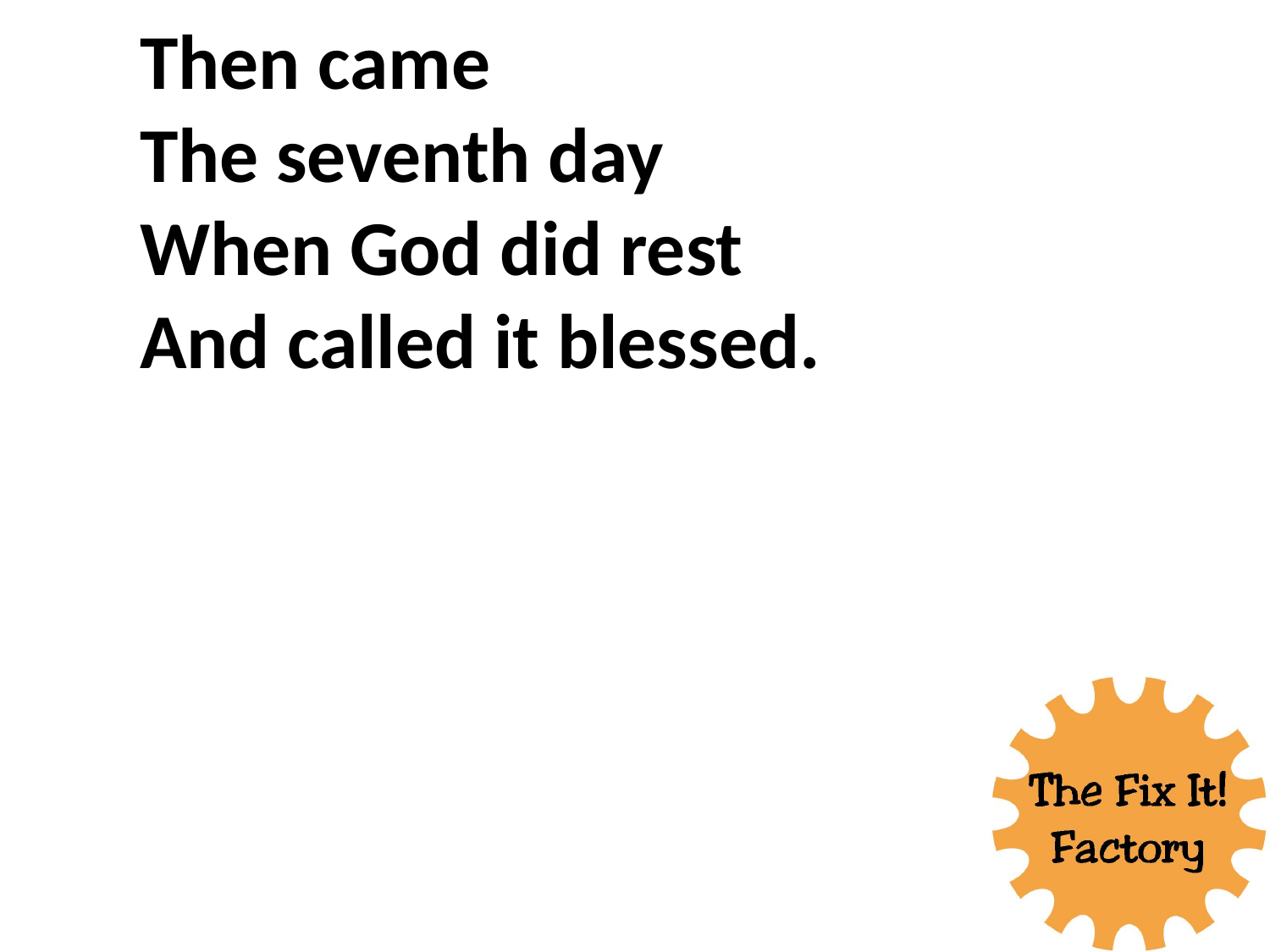

Then came
The seventh day
When God did rest
And called it blessed.